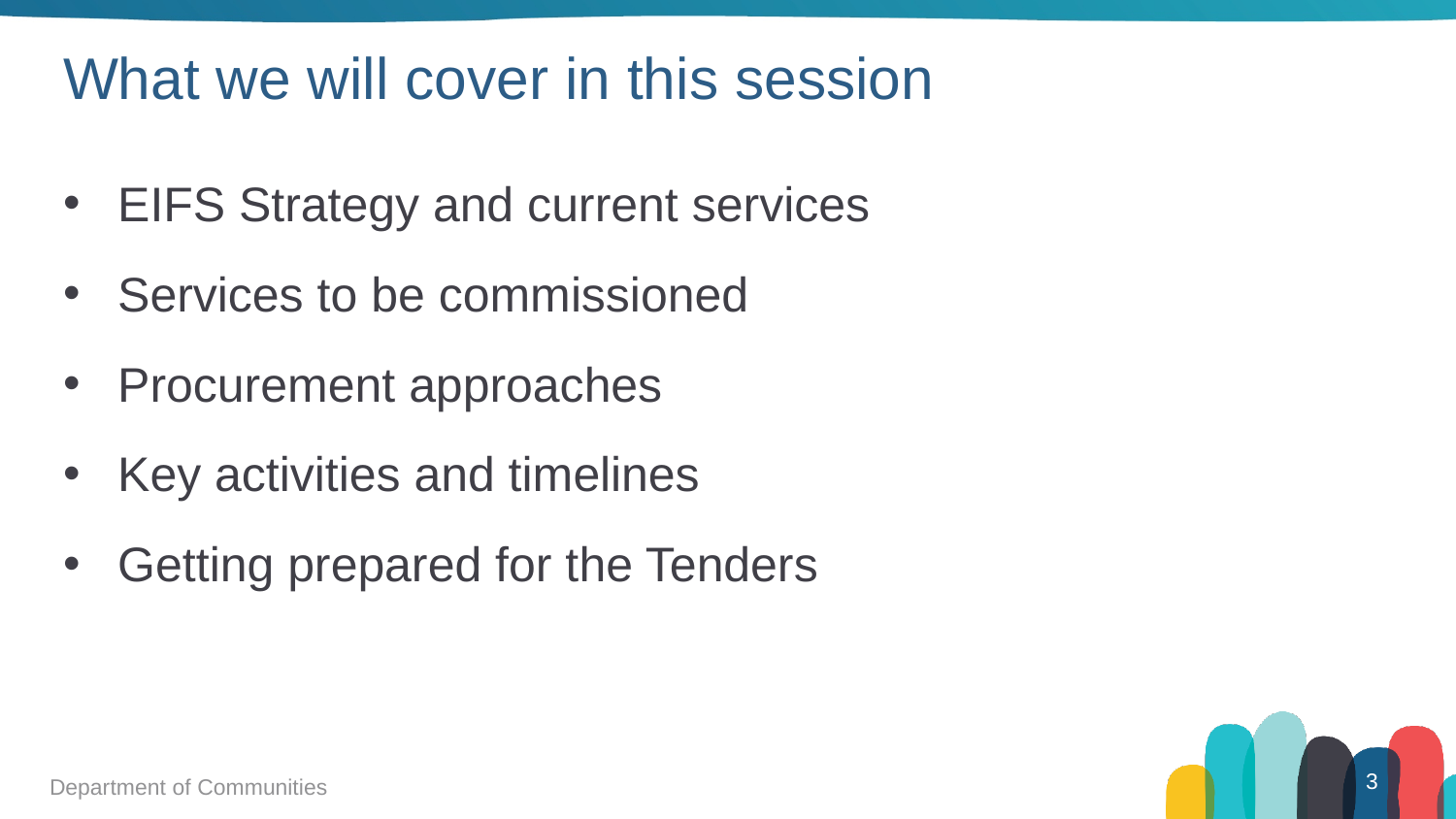

# What we will cover in this session

EIFS Strategy and current services
Services to be commissioned
Procurement approaches
Key activities and timelines
Getting prepared for the Tenders

3
Department of Communities